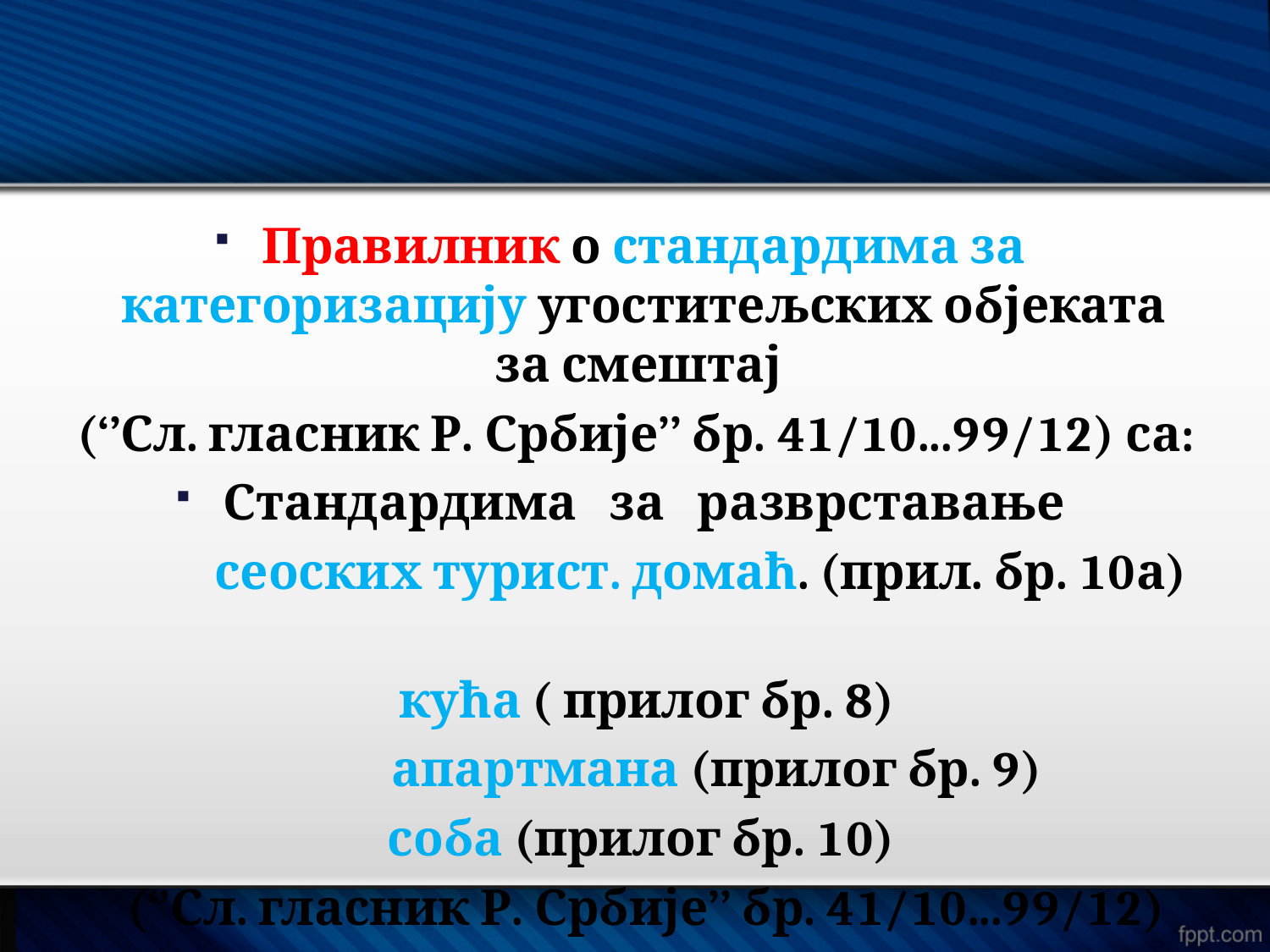

Правилник о стандардима за категоризацију угоститељских објеката за смештај
   (‘’Сл. гласник Р. Србије’’ бр. 41/10...99/12) са:
Стандардима   за   разврставање
          сеоских турист. домаћ. (прил. бр. 10а)
кућа ( прилог бр. 8)
            апартмана (прилог бр. 9)
соба (прилог бр. 10)
  (‘’Сл. гласник Р. Србије’’ бр. 41/10...99/12)